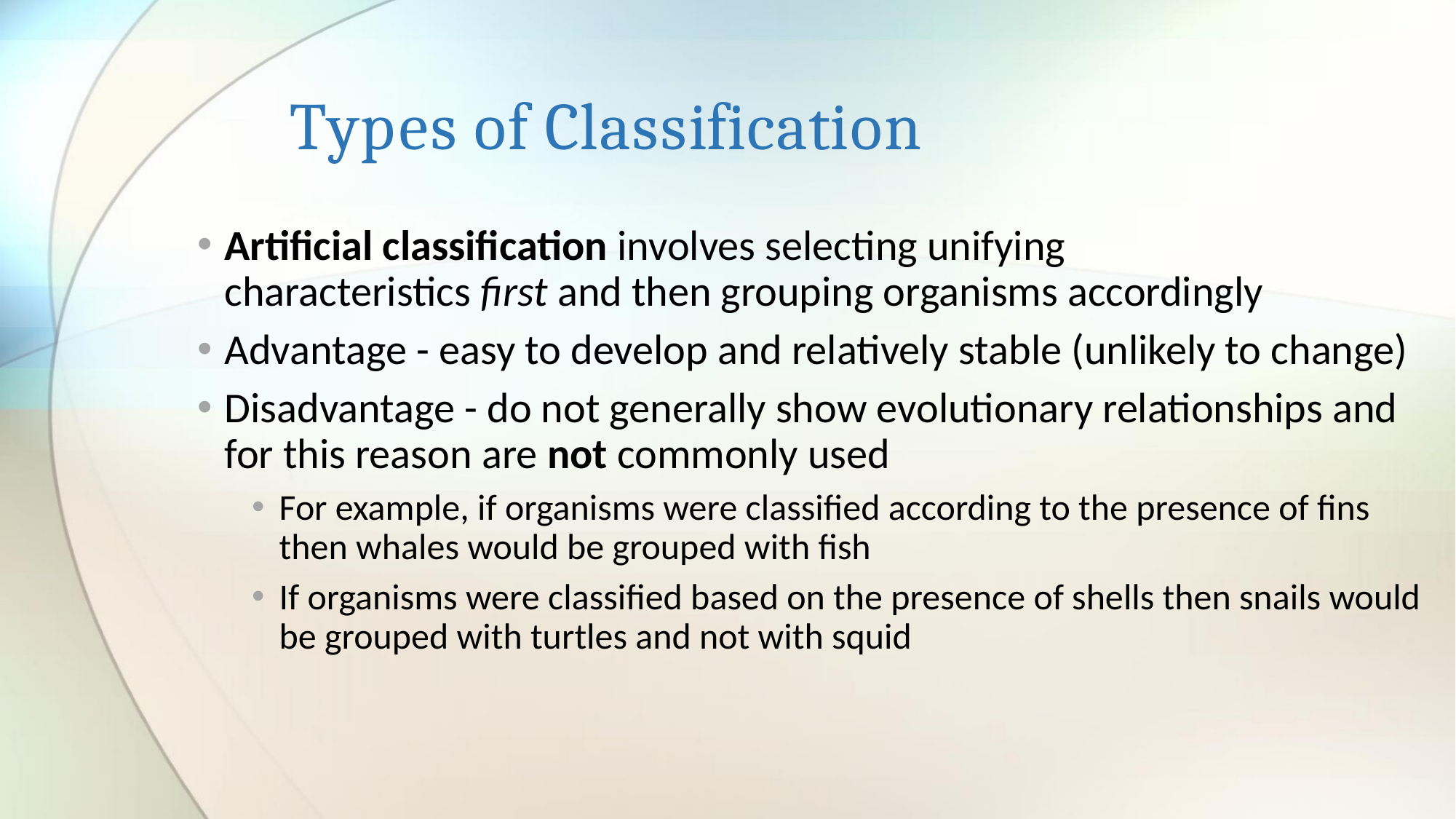

# Types of Classification
Artificial classification involves selecting unifying characteristics first and then grouping organisms accordingly
Advantage - easy to develop and relatively stable (unlikely to change)
Disadvantage - do not generally show evolutionary relationships and for this reason are not commonly used
For example, if organisms were classified according to the presence of fins then whales would be grouped with fish
If organisms were classified based on the presence of shells then snails would be grouped with turtles and not with squid